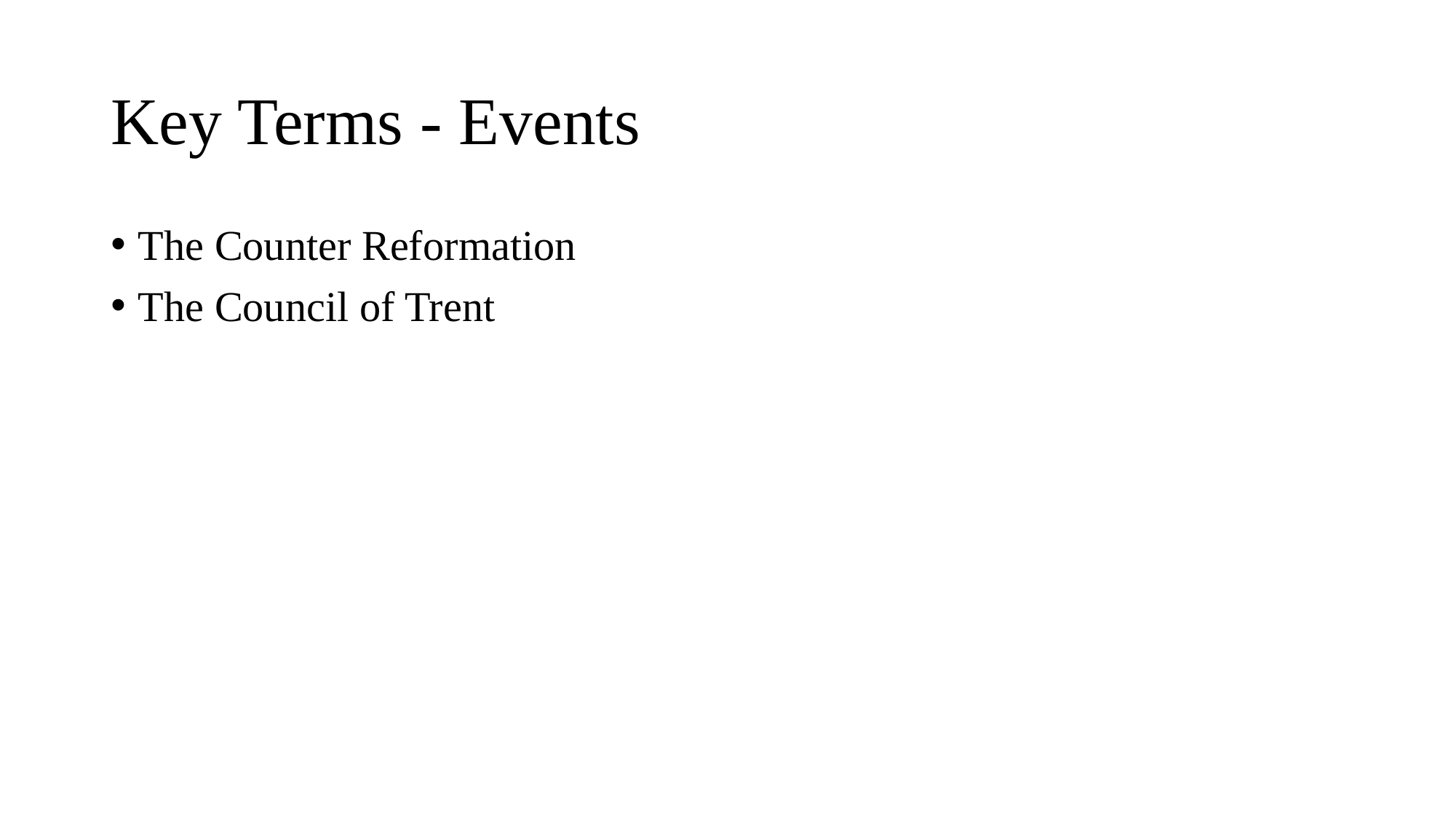

# Key Terms - Events
The Counter Reformation
The Council of Trent